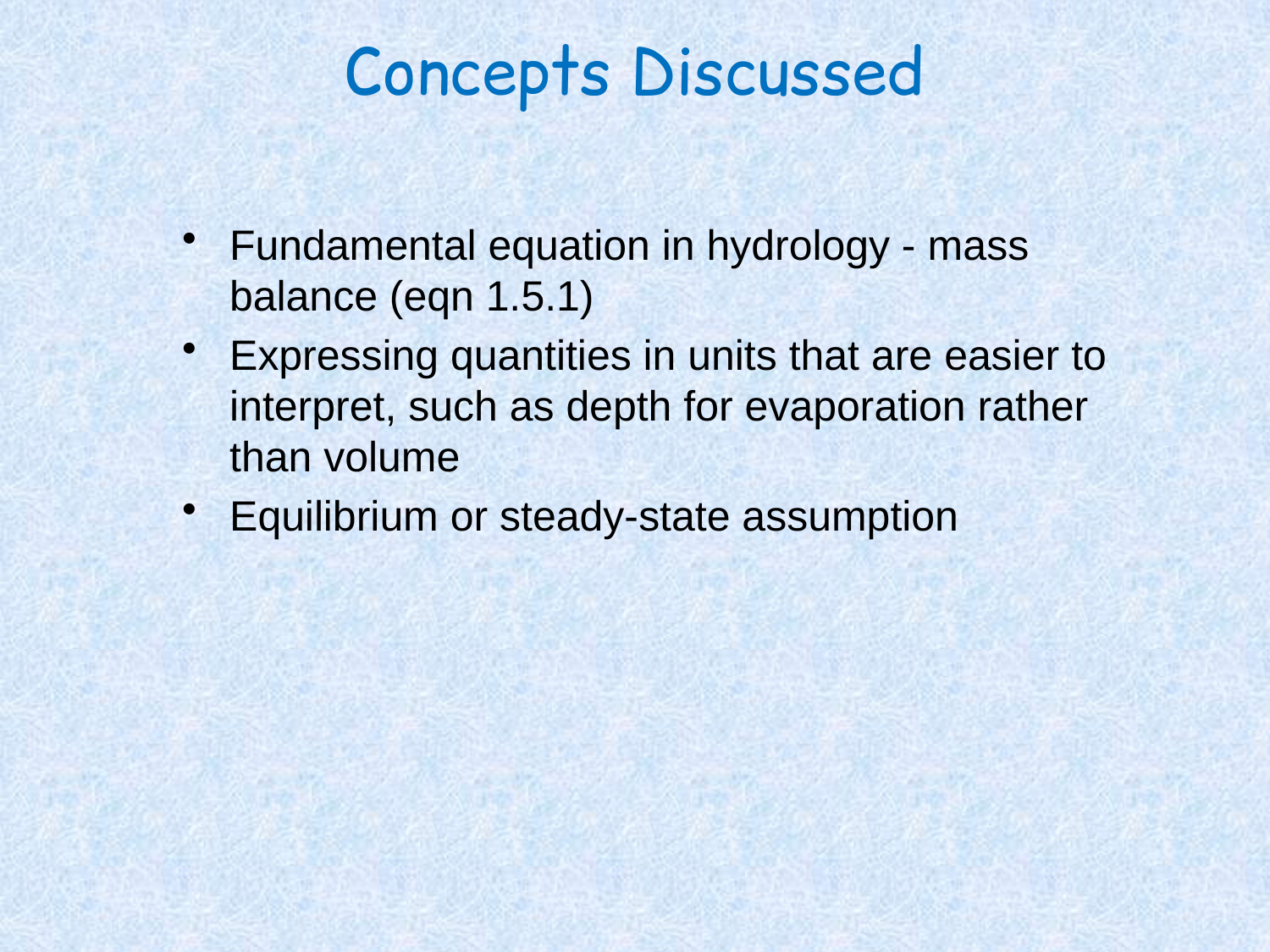

# Concepts Discussed
Fundamental equation in hydrology - mass balance (eqn 1.5.1)
Expressing quantities in units that are easier to interpret, such as depth for evaporation rather than volume
Equilibrium or steady-state assumption